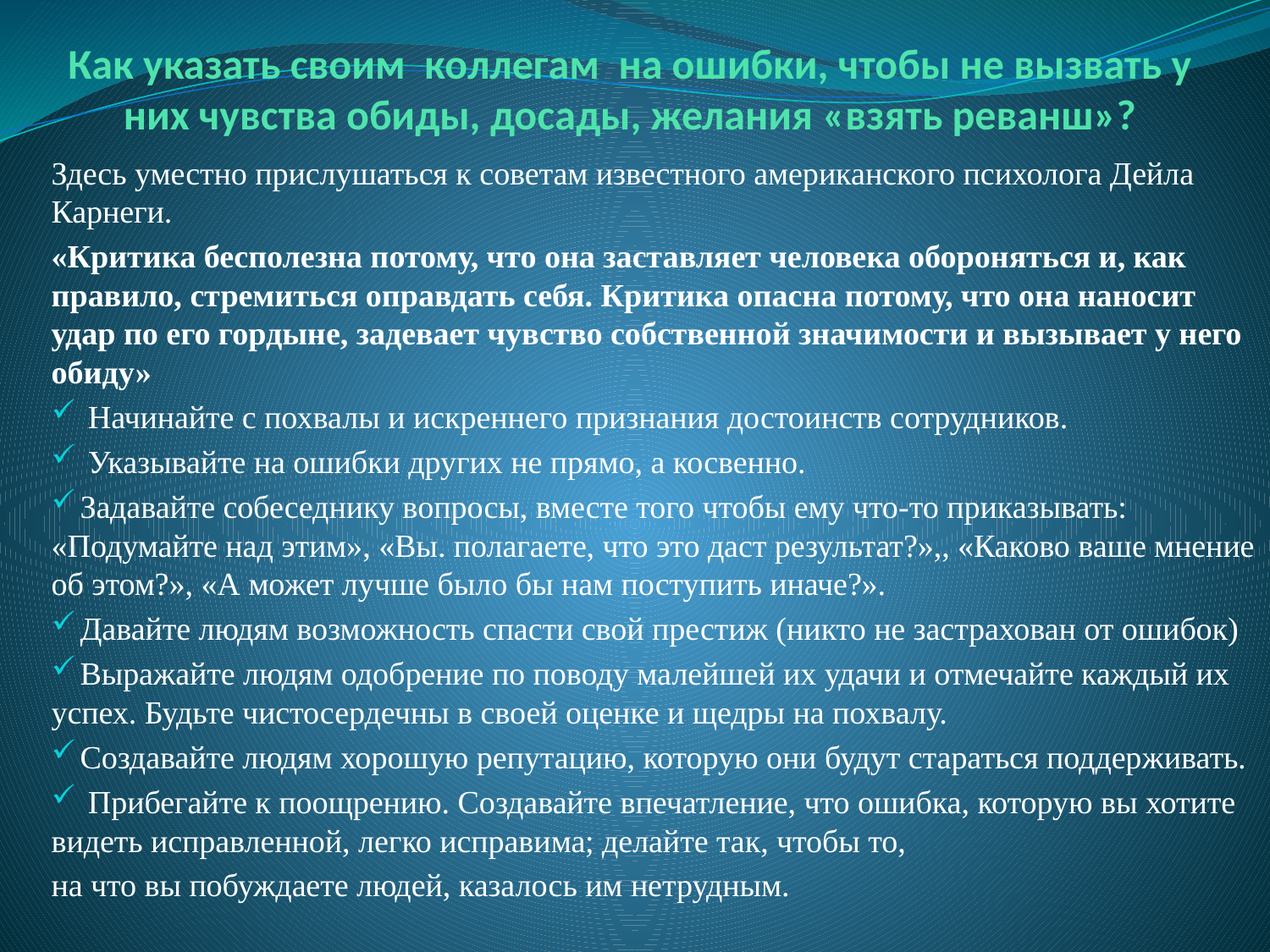

# Как указать своим  коллегам  на ошибки, чтобы не вызвать у них чувства обиды, досады, желания «взять реванш»?
Здесь уместно прислушаться к советам известного американского психолога Дейла Карнеги.
«Критика бесполезна потому, что она заставляет человека обороняться и, как правило, стремиться оправдать себя. Критика опасна потому, что она наносит удар по его гордыне, задевает чувство собственной значимости и вызывает у него обиду»
  Начинайте с похвалы и искреннего признания достоинств сотрудников.
  Указывайте на ошибки других не прямо, а косвенно.
 Задавайте собеседнику вопросы, вместе того чтобы ему что-то приказывать: «Подумайте над этим», «Вы. полагаете, что это даст результат?»,, «Каково ваше мнение об этом?», «А может лучше было бы нам поступить иначе?».
 Давайте людям возможность спасти свой престиж (никто не застрахован от ошибок)
 Выражайте людям одобрение по поводу малейшей их удачи и отмечайте каждый их успех. Будьте чистосердечны в своей оценке и щедры на похвалу.
 Создавайте людям хорошую репутацию, которую они будут стараться поддерживать.
  Прибегайте к поощрению. Создавайте впечатление, что ошибка, которую вы хотите видеть исправленной, легко исправима; делайте так, чтобы то,
на что вы побуждаете людей, казалось им нетрудным.